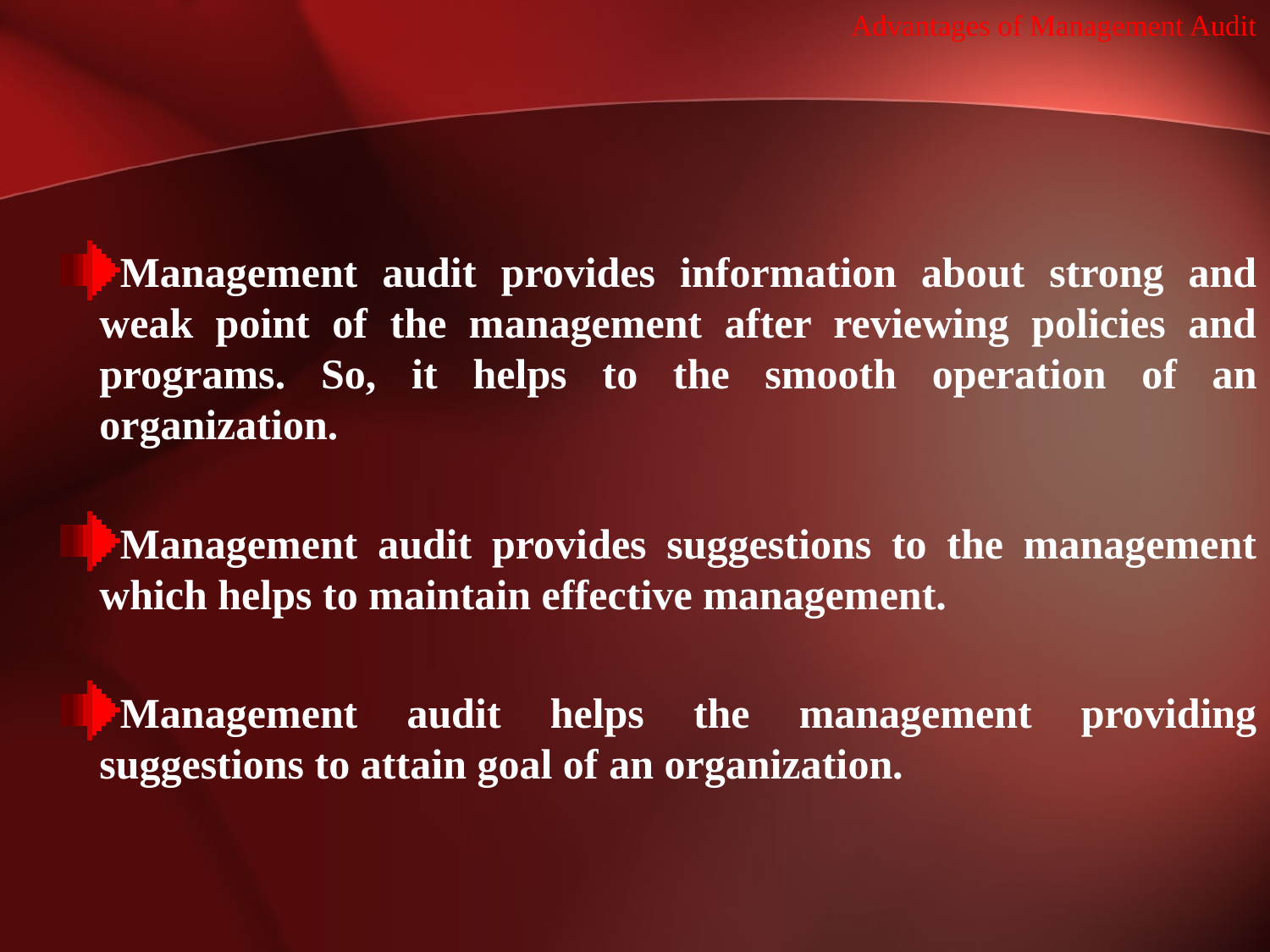

# Advantages of Management Audit

Management audit provides information about strong and weak point of the management after reviewing policies and programs. So, it helps to the smooth operation of an organization.

Management audit provides suggestions to the management which helps to maintain effective management.

Management audit helps the management providing suggestions to attain goal of an organization.